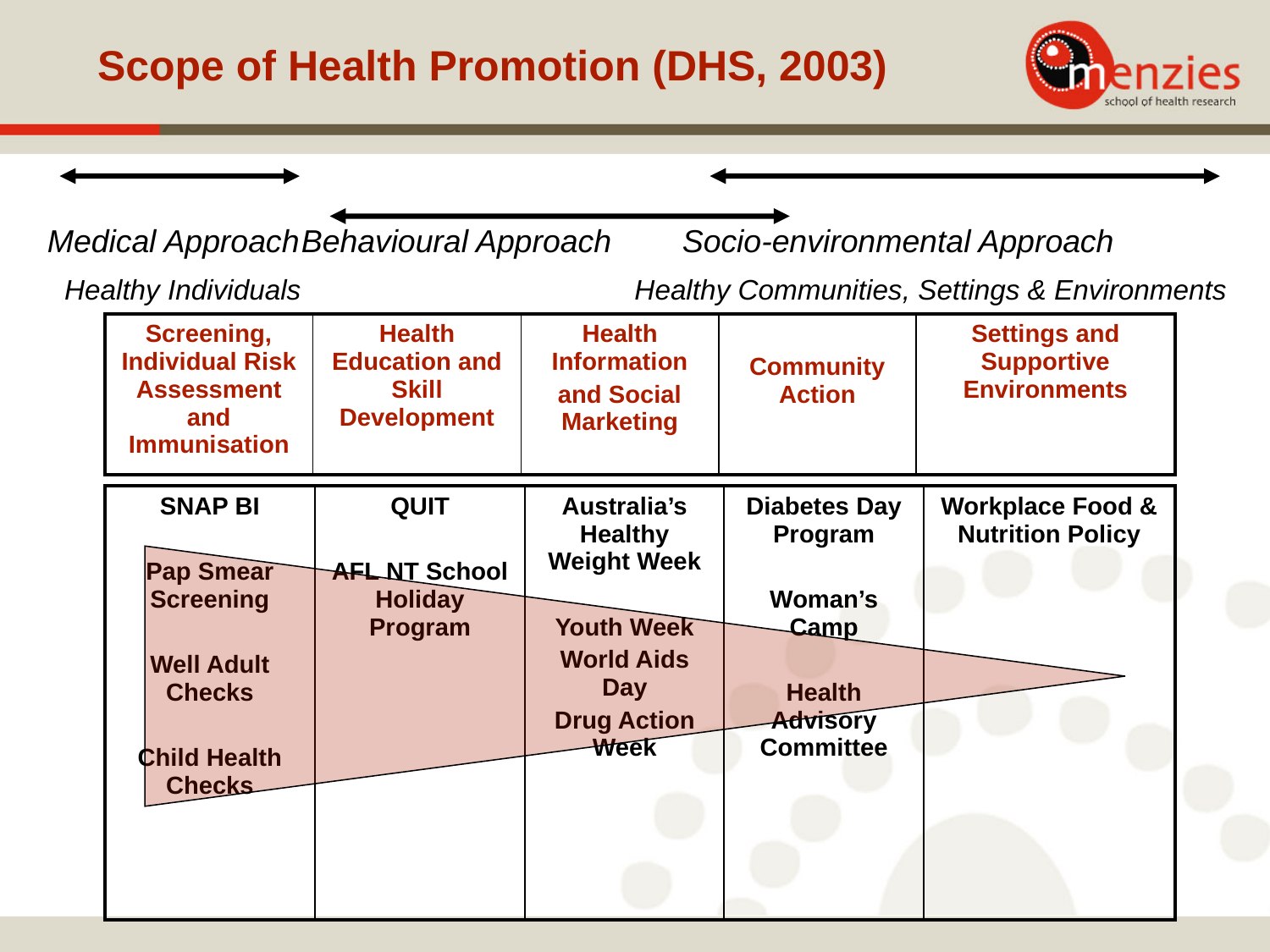

# Scope of Health Promotion (DHS, 2003)

Medical Approach	Behavioural Approach	Socio-environmental Approach

      Healthy Individuals		              Healthy Communities, Settings & Environments
| Screening, Individual Risk Assessment and Immunisation | Health Education and Skill Development | Health Information and Social Marketing | Community Action | Settings and Supportive Environments |
| --- | --- | --- | --- | --- |
| SNAP BI Pap Smear Screening Well Adult Checks Child Health Checks | QUIT AFL NT School Holiday Program | Australia’s Healthy Weight Week Youth Week World Aids Day Drug Action Week | Diabetes Day Program Woman’s Camp Health Advisory Committee | Workplace Food & Nutrition Policy |
| --- | --- | --- | --- | --- |